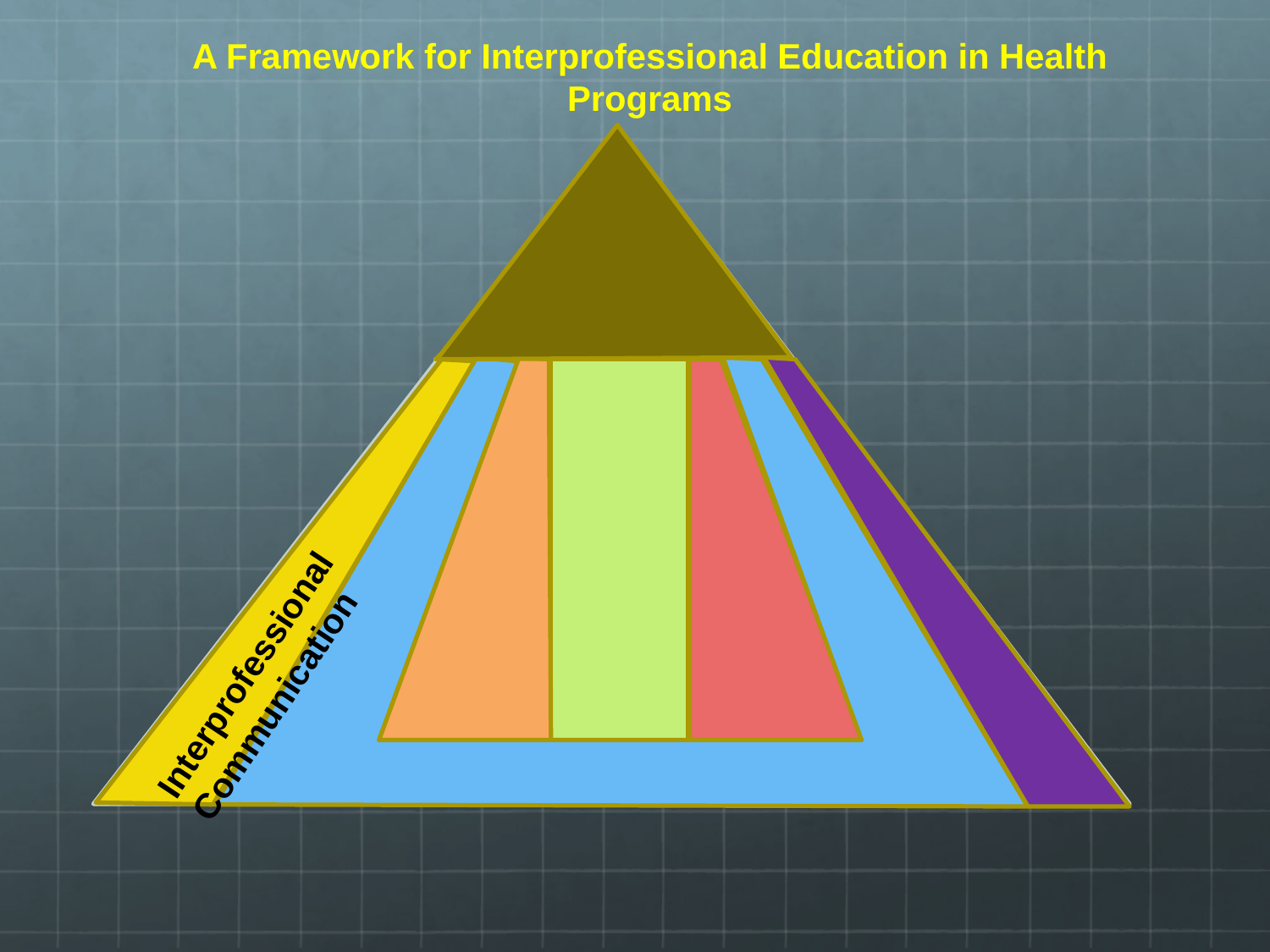

A Framework for Interprofessional Education in Health Programs

Interprofessional Communication